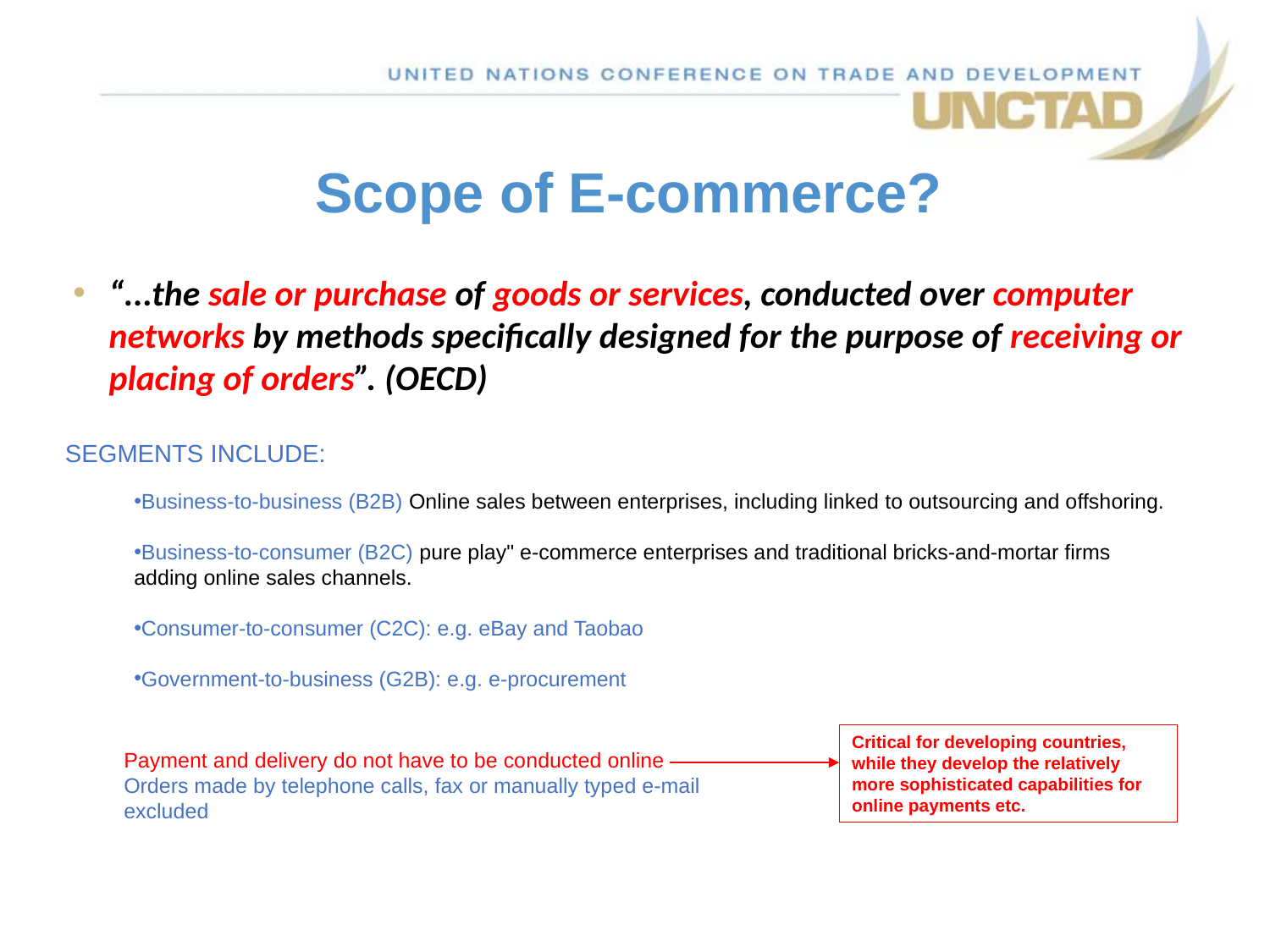

# Scope of E-commerce?
“...the sale or purchase of goods or services, conducted over computer networks by methods specifically designed for the purpose of receiving or placing of orders”. (OECD)
Segments Include:

Business-to-business (B2B) Online sales between enterprises, including linked to outsourcing and offshoring.

Business-to-consumer (B2C) pure play" e-commerce enterprises and traditional bricks-and-mortar firms adding online sales channels.

Consumer-to-consumer (C2C): e.g. eBay and Taobao

Government-to-business (G2B): e.g. e-procurement
Critical for developing countries, while they develop the relatively more sophisticated capabilities for online payments etc.
Payment and delivery do not have to be conducted online
Orders made by telephone calls, fax or manually typed e-mail excluded